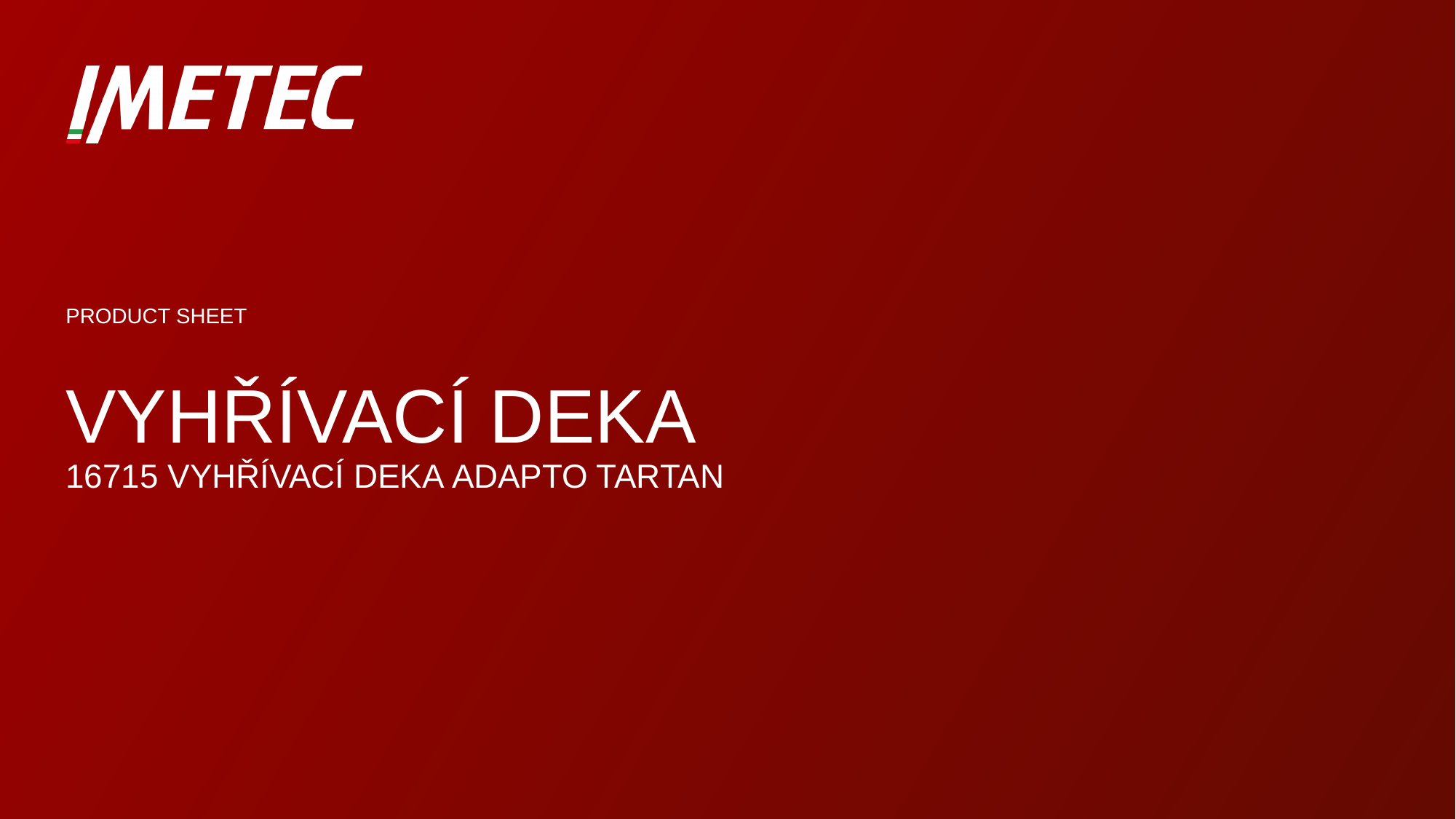

VYHŘÍVACÍ DEKA
16715 VYHŘÍVACÍ DEKA adapto tartan